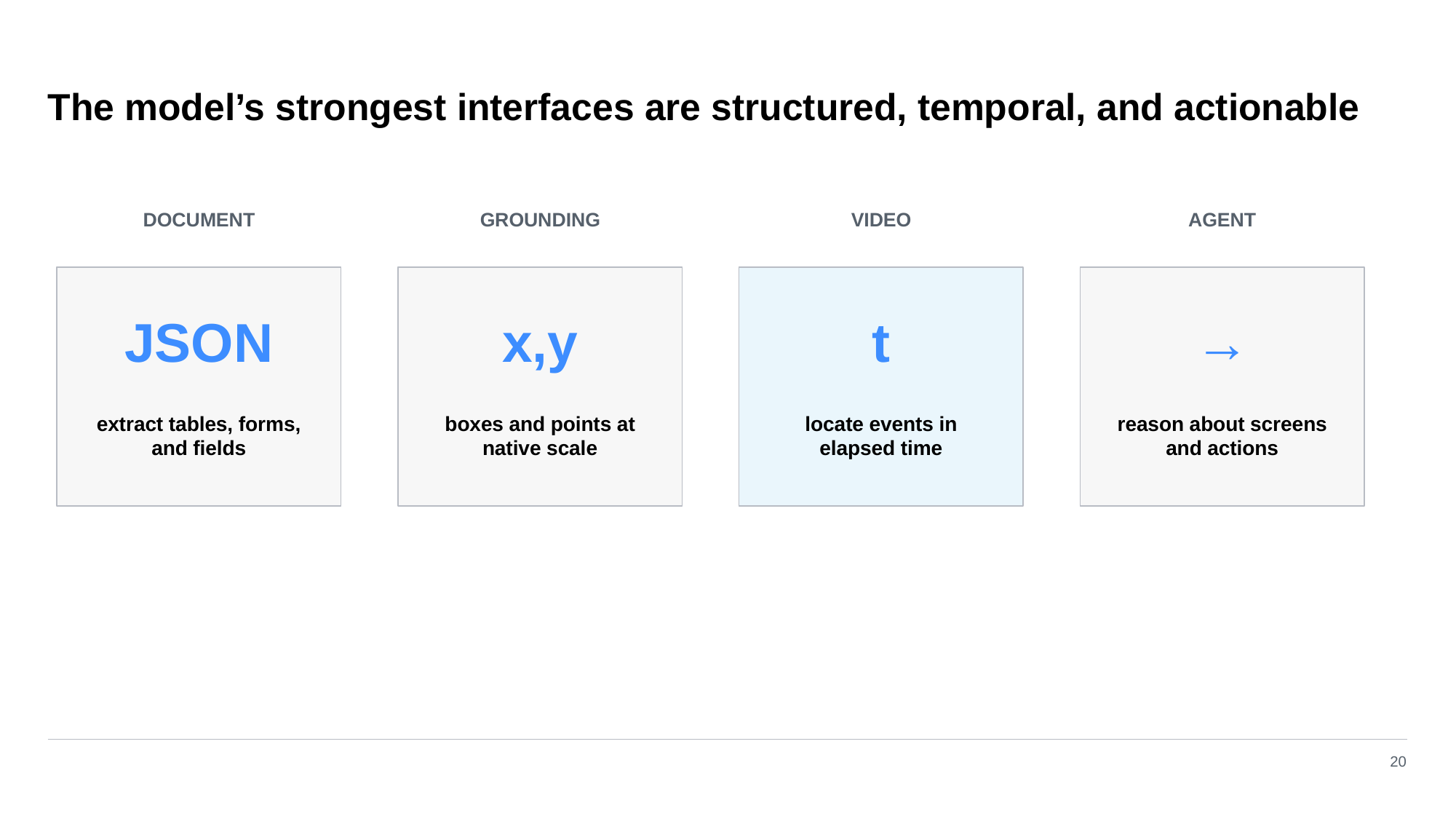

The model’s strongest interfaces are structured, temporal, and actionable
DOCUMENT
GROUNDING
VIDEO
AGENT

JSON
x,y
t
→
extract tables, forms, and fields
boxes and points at native scale
locate events in elapsed time
reason about screens and actions
20